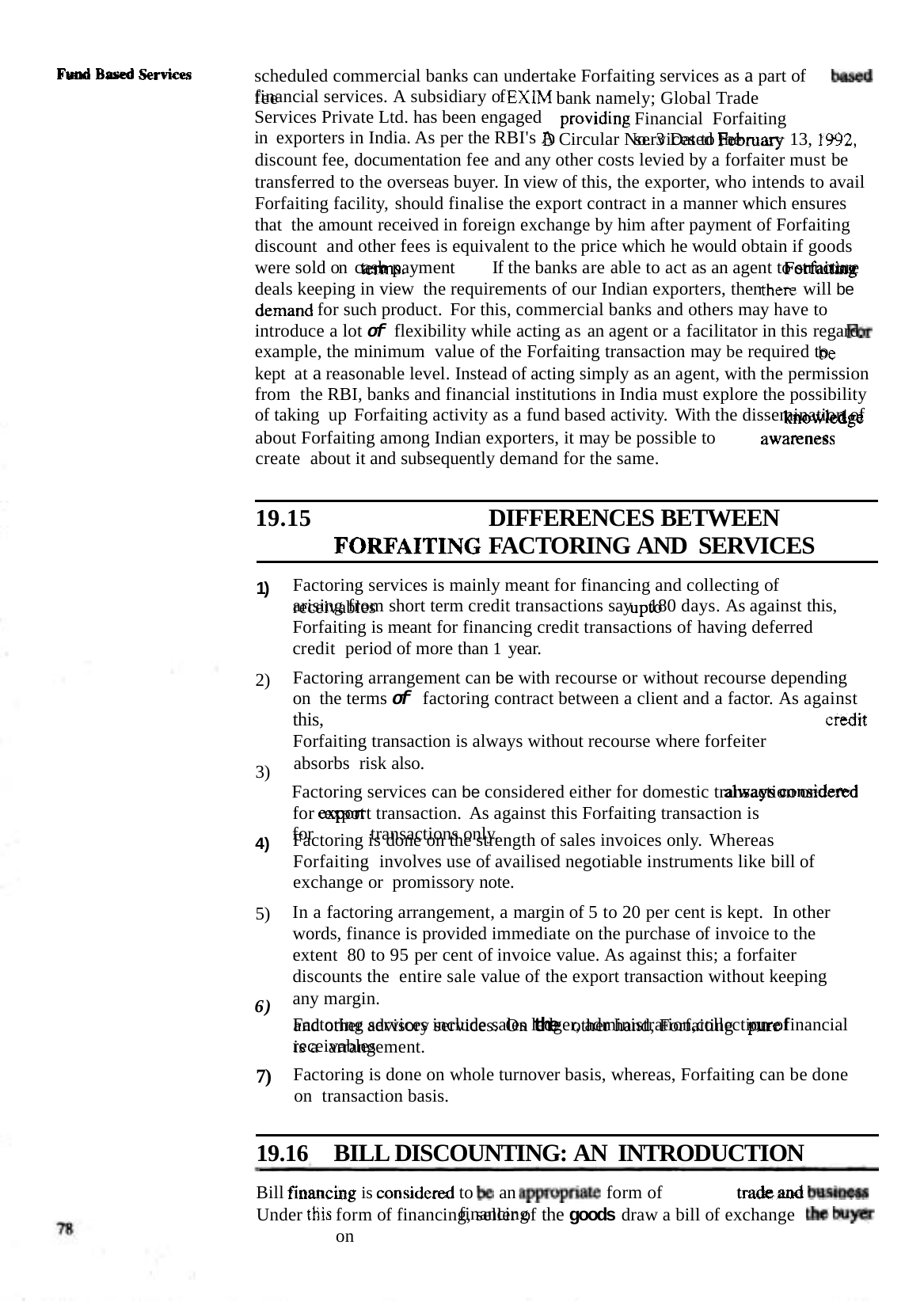

scheduled commercial banks can undertake Forfaiting services as a part of fee

financial services. A subsidiary of  Services Private Ltd. has been engaged in  exporters in India. As per the RBI's A
bank namely; Global Trade Financial  Forfaiting services to the

Circular No. 3 Dated	13,

discount fee, documentation fee and any other costs levied by a forfaiter must be  transferred to the overseas buyer. In view of this, the exporter, who intends to avail  Forfaiting facility, should finalise the export contract in a manner which ensures that  the amount received in foreign exchange by him after payment of Forfaiting discount  and other fees is equivalent to the price which he would obtain if goods were sold on  cash payment	If the banks are able to act as an agent to structure
deals keeping in view  the requirements of our Indian exporters, then	will be
for such product. For this, commercial banks and others may have to
introduce a lot of flexibility while acting as an agent or a facilitator in this regard.  example, the minimum  value of the Forfaiting transaction may be required to	kept  at a reasonable level. Instead of acting simply as an agent, with the permission from  the RBI, banks and financial institutions in India must explore the possibility of taking  up Forfaiting activity as a fund based activity. With the dissemination of
about Forfaiting among Indian exporters, it may be possible to create  about it and subsequently demand for the same.

19.15	DIFFERENCES BETWEEN FACTORING AND  SERVICES

Factoring services is mainly meant for financing and collecting of receivables
1)
arising from short term credit transactions say	180 days. As against this,  Forfaiting is meant for financing credit transactions of having deferred credit  period of more than 1 year.

Factoring arrangement can be with recourse or without recourse depending on  the terms of factoring contract between a client and a factor. As against this,
Forfaiting transaction is always without recourse where forfeiter absorbs  risk also.
Factoring services can be considered either for domestic transaction or for  export transaction. As against this Forfaiting transaction is
for	transactions only.
2)

3)

Factoring is done on the strength of sales invoices only. Whereas Forfaiting  involves use of availised negotiable instruments like bill of exchange or  promissory note.
In a factoring arrangement, a margin of 5 to 20 per cent is kept. In other  words, finance is provided immediate on the purchase of invoice to the extent  80 to 95 per cent of invoice value. As against this; a forfaiter discounts the  entire sale value of the export transaction without keeping any margin.
Factoring services include sales ledger, administration,collection of receivables
4)
5)
6)
and other advisory services. On the other hand, Forfaiting is a  arrangement.
financial

Factoring is done on whole turnover basis, whereas, Forfaiting can be done on  transaction basis.
7)
19.16	BILL DISCOUNTING: AN INTRODUCTION
Bill	is
Under
to	an	form of financing

form of financing, seller of the goods draw a bill of exchange on